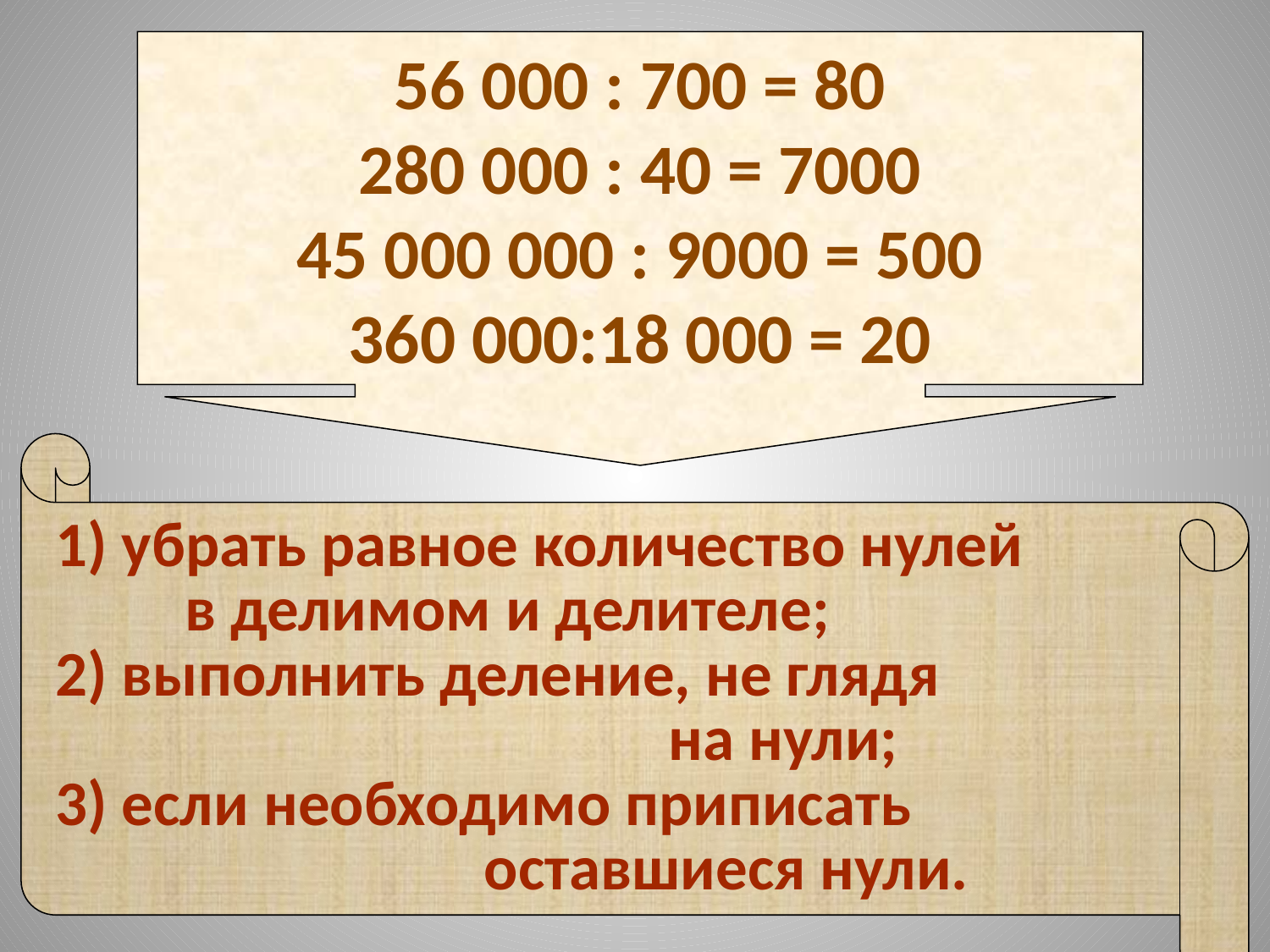

56 000 : 700 = 80
280 000 : 40 = 7000
45 000 000 : 9000 = 500
360 000:18 000 = 20
 убрать равное количество нулей
         в делимом и делителе;
2) выполнить деление, не глядя
 					    на нули;
3) если необходимо приписать
				оставшиеся нули.